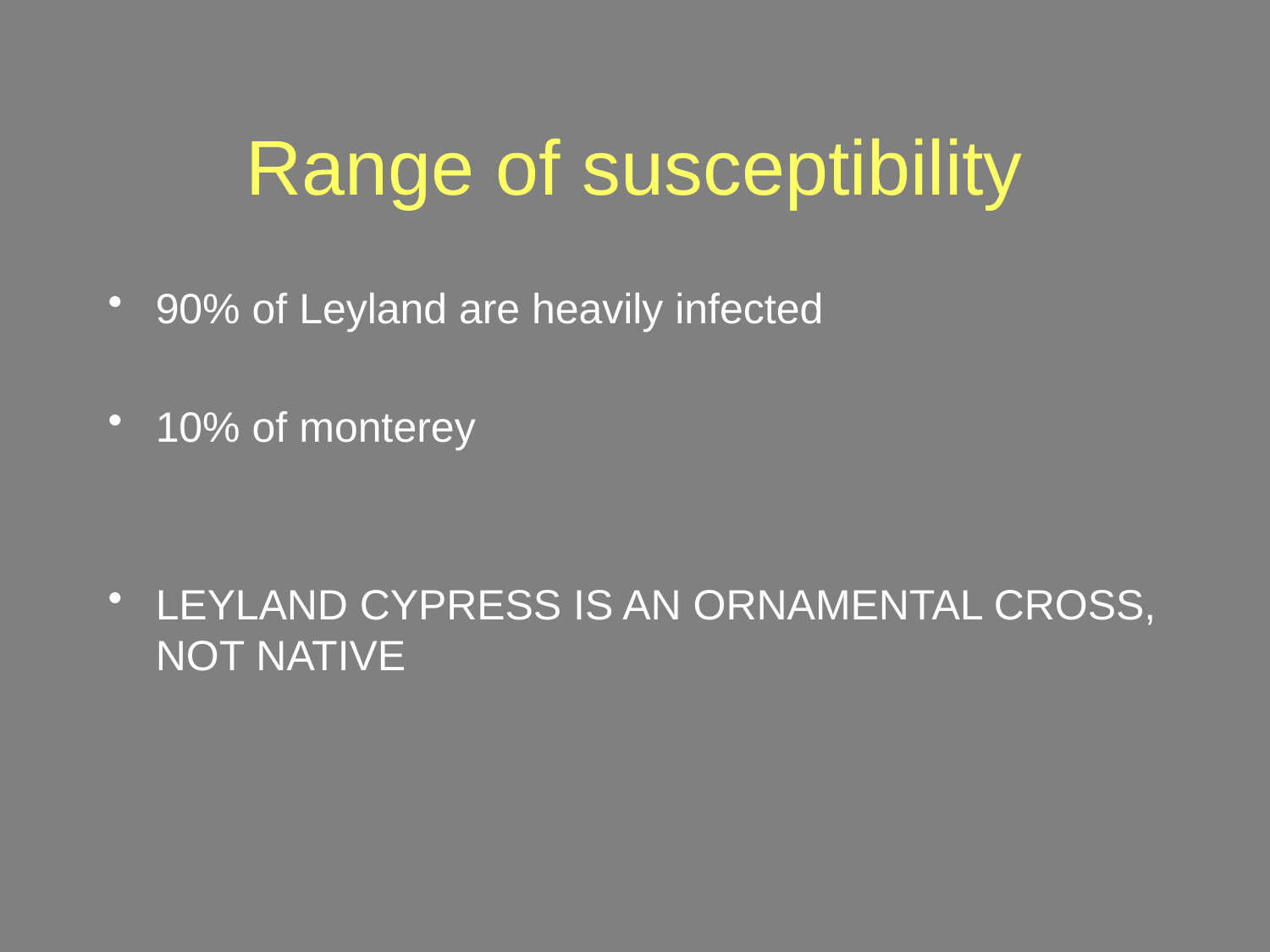

# Range of susceptibility
90% of Leyland are heavily infected

10% of monterey

LEYLAND CYPRESS IS AN ORNAMENTAL CROSS, NOT NATIVE